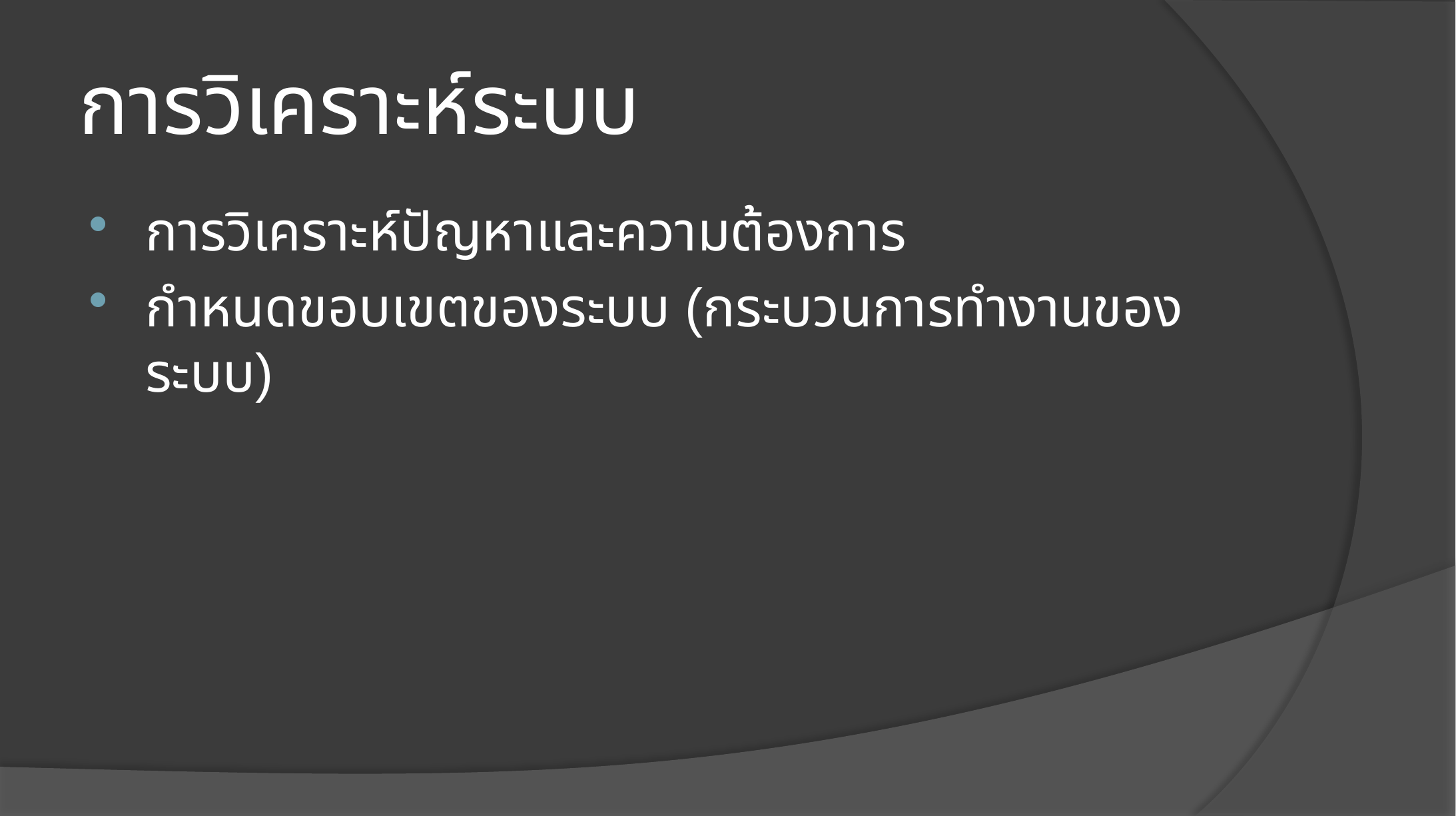

# การวิเคราะห์ระบบ
การวิเคราะห์ปัญหาและความต้องการ
กำหนดขอบเขตของระบบ (กระบวนการทำงานของระบบ)